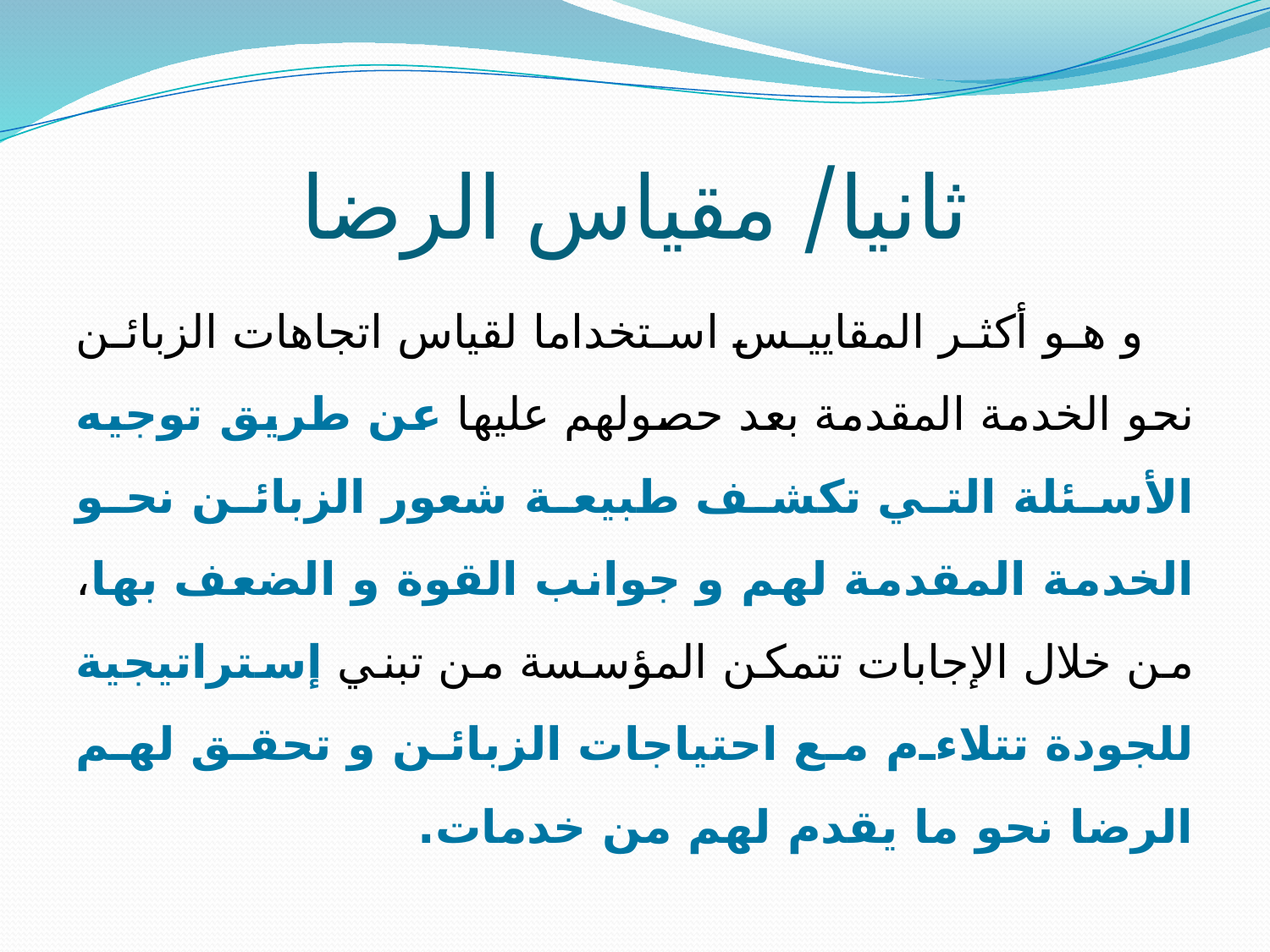

# ثانيا/ مقياس الرضا
و هو أكثر المقاييس استخداما لقياس اتجاهات الزبائن نحو الخدمة المقدمة بعد حصولهم عليها عن طريق توجيه الأسئلة التي تكشف طبيعة شعور الزبائن نحو الخدمة المقدمة لهم و جوانب القوة و الضعف بها، من خلال الإجابات تتمكن المؤسسة من تبني إستراتيجية للجودة تتلاءم مع احتياجات الزبائن و تحقق لهم الرضا نحو ما يقدم لهم من خدمات.